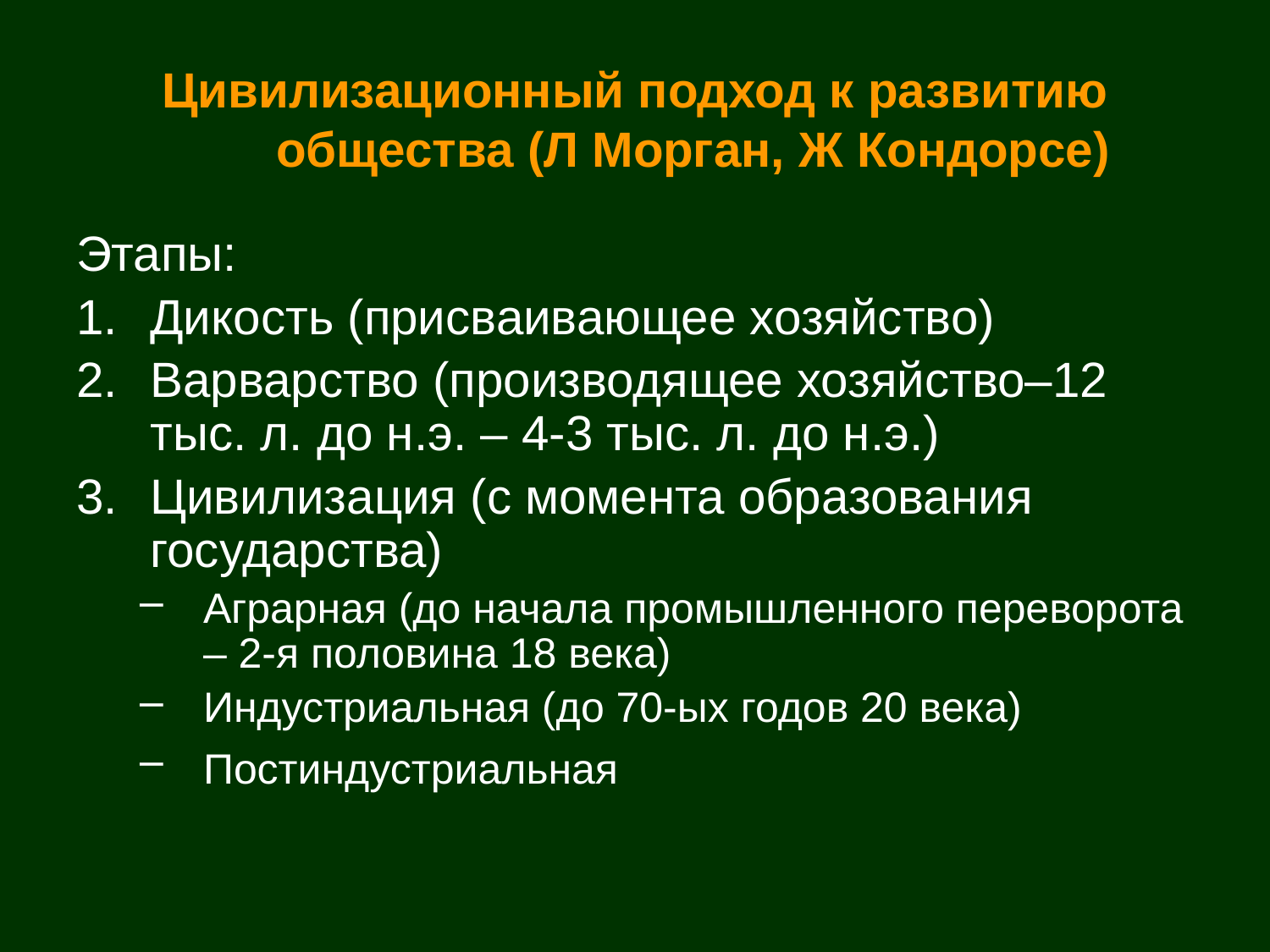

# Цивилизационный подход к развитию общества (Л Морган, Ж Кондорсе)
Этапы:
Дикость (присваивающее хозяйство)
Варварство (производящее хозяйство–12 тыс. л. до н.э. – 4-3 тыс. л. до н.э.)
Цивилизация (с момента образования государства)
Аграрная (до начала промышленного переворота – 2-я половина 18 века)
Индустриальная (до 70-ых годов 20 века)
Постиндустриальная